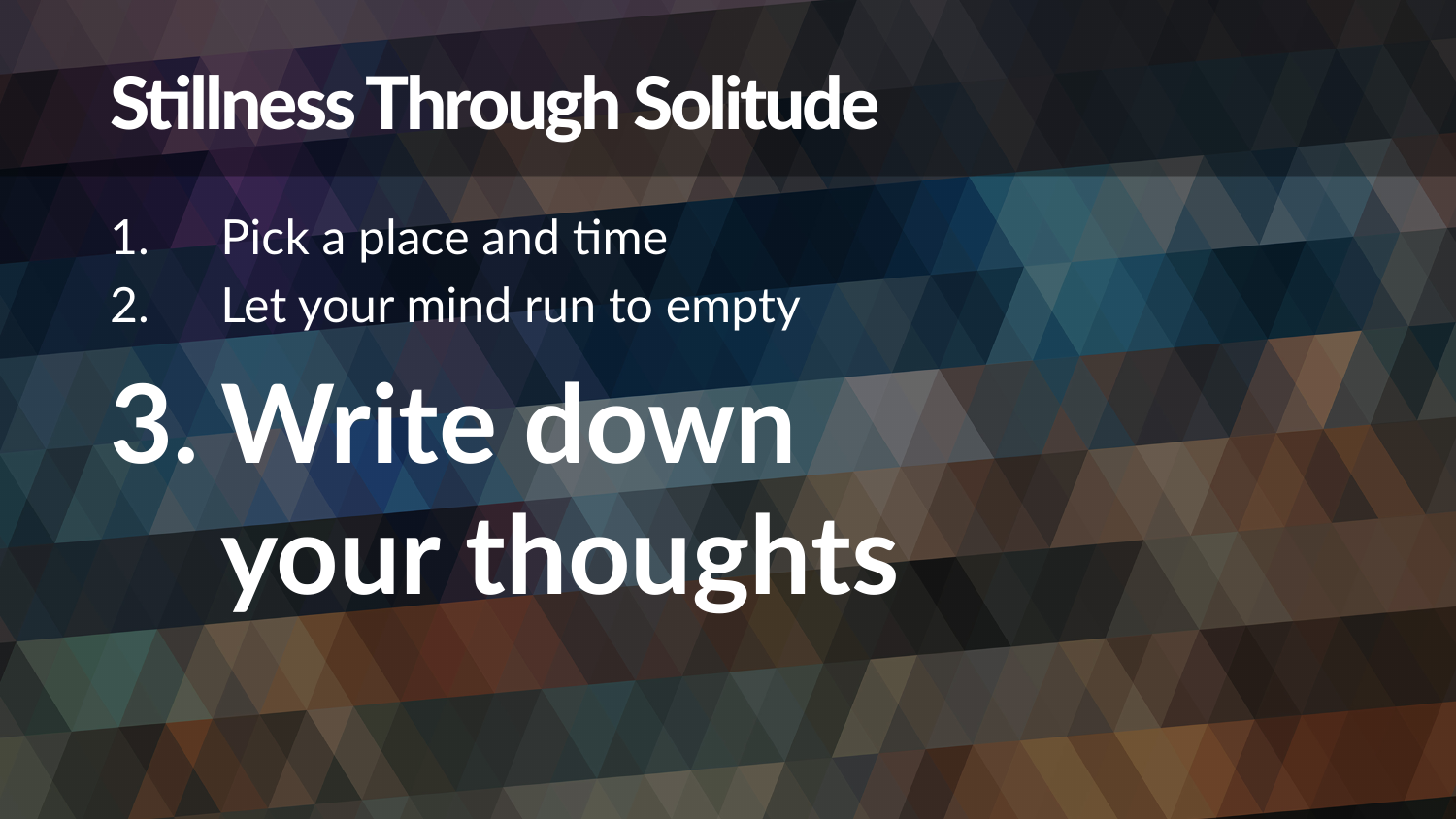

# Stillness Through Solitude
Pick a place and time
Let your mind run to empty
Write down
your thoughts